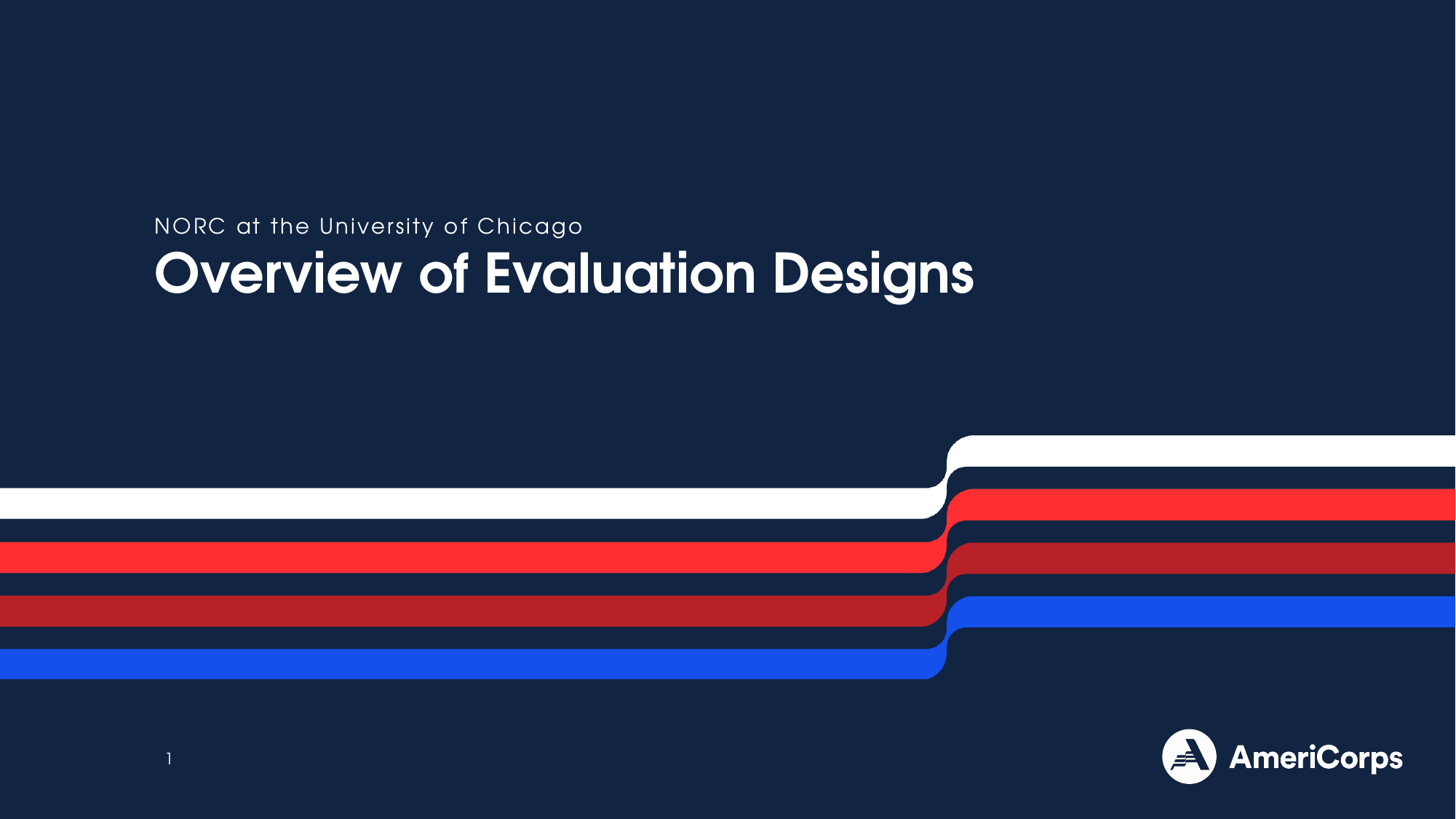

NORC at the University of Chicago
# Overview of Evaluation Designs

1